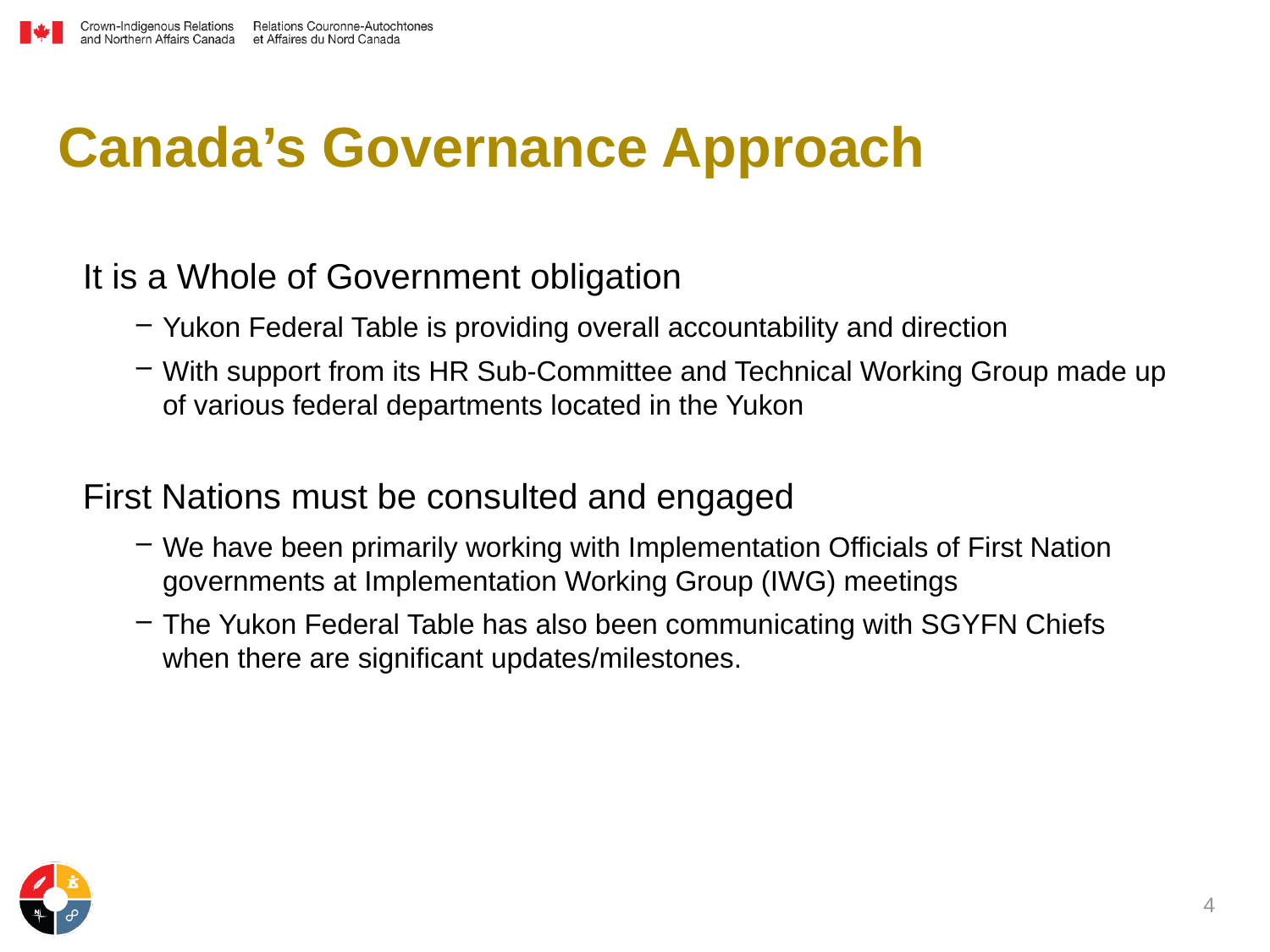

# Canada’s Governance Approach
It is a Whole of Government obligation
Yukon Federal Table is providing overall accountability and direction
With support from its HR Sub-Committee and Technical Working Group made up of various federal departments located in the Yukon

First Nations must be consulted and engaged
We have been primarily working with Implementation Officials of First Nation governments at Implementation Working Group (IWG) meetings
The Yukon Federal Table has also been communicating with SGYFN Chiefs when there are significant updates/milestones.

4